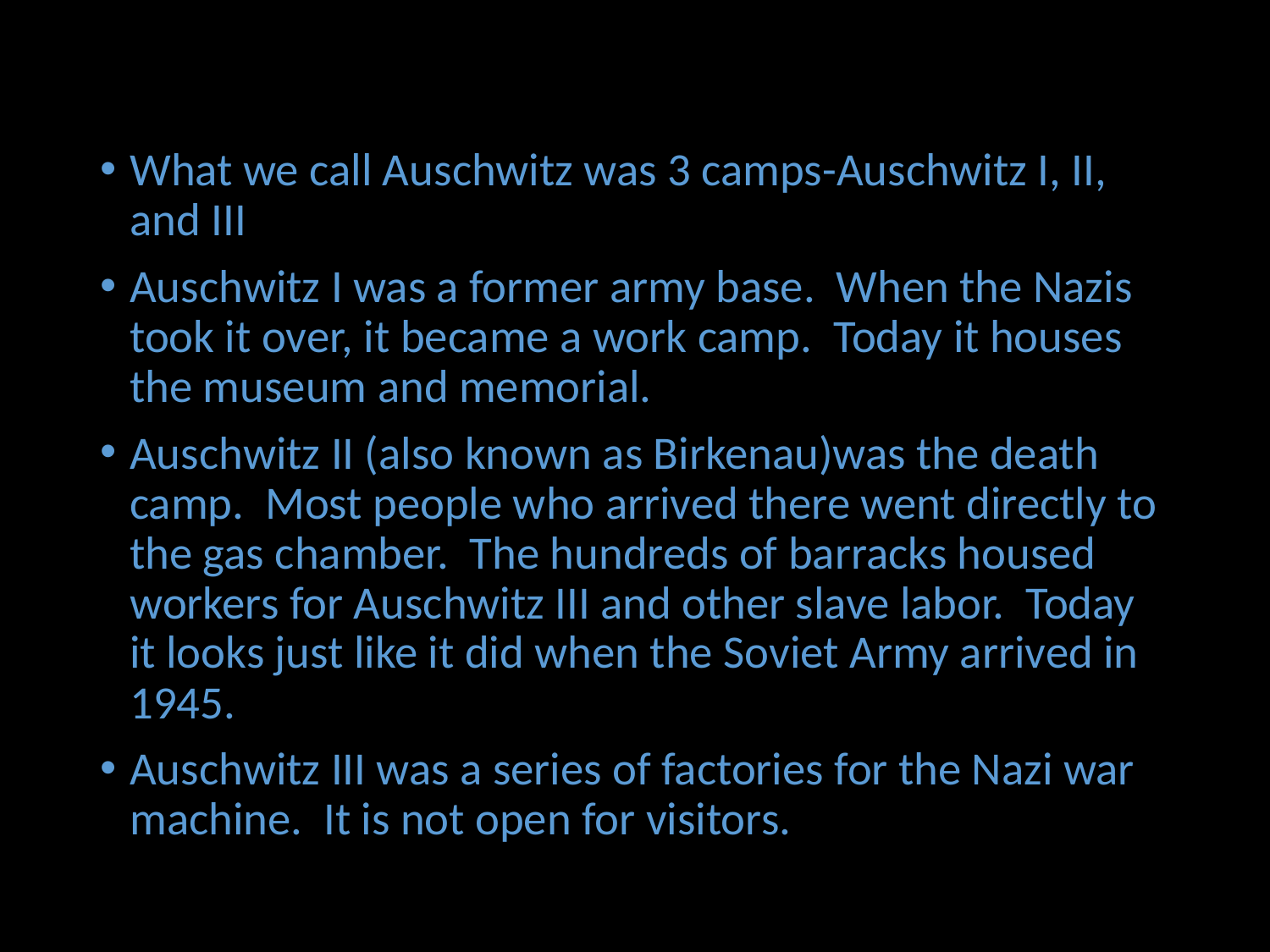

#
What we call Auschwitz was 3 camps-Auschwitz I, II, and III
Auschwitz I was a former army base.  When the Nazis took it over, it became a work camp.  Today it houses the museum and memorial.
Auschwitz II (also known as Birkenau)was the death camp.  Most people who arrived there went directly to the gas chamber.  The hundreds of barracks housed workers for Auschwitz III and other slave labor.  Today it looks just like it did when the Soviet Army arrived in 1945.
Auschwitz III was a series of factories for the Nazi war machine.  It is not open for visitors.